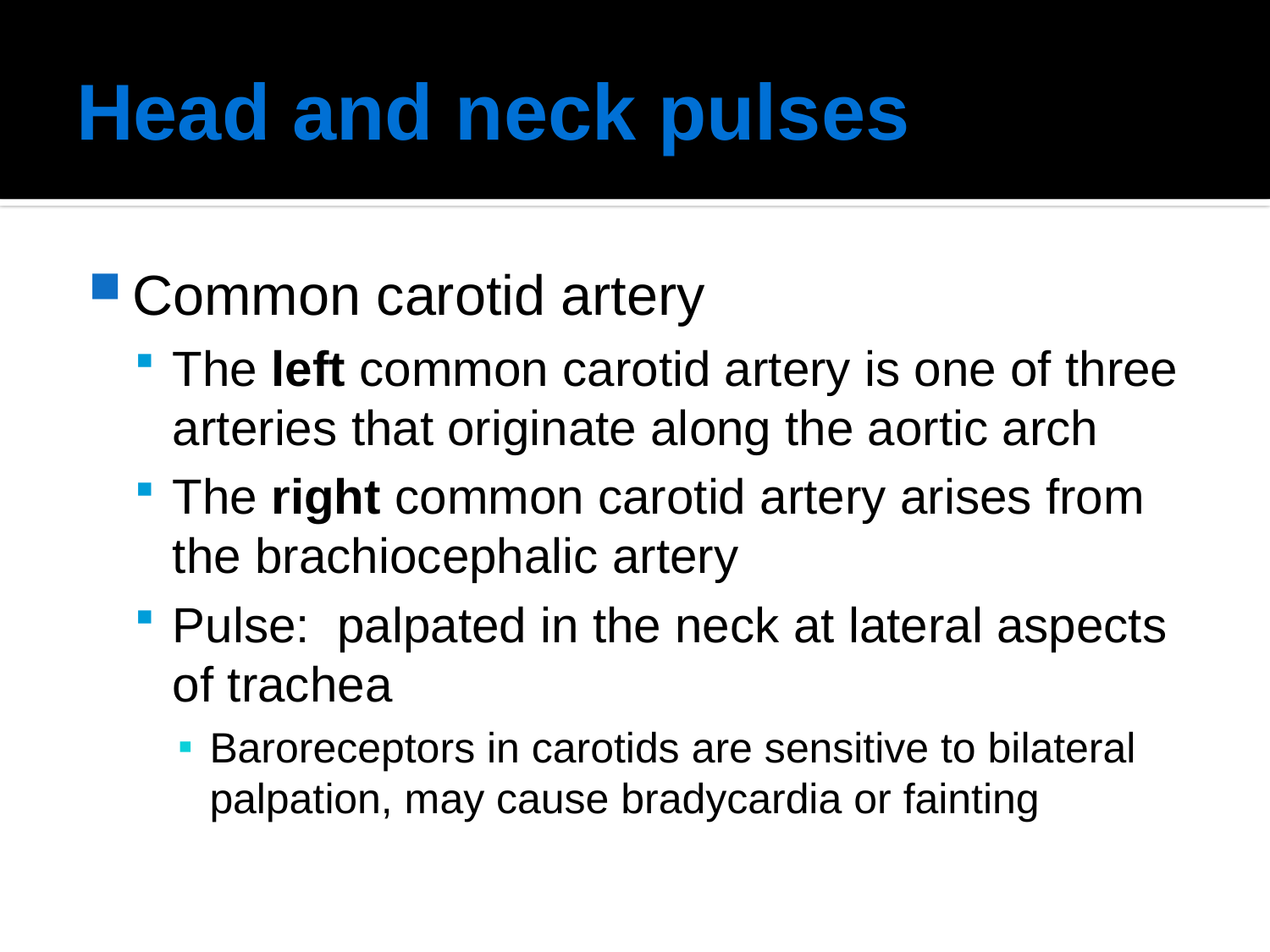

# Head and neck pulses
Common carotid artery
The left common carotid artery is one of three arteries that originate along the aortic arch
The right common carotid artery arises from the brachiocephalic artery
Pulse:  palpated in the neck at lateral aspects of trachea
Baroreceptors in carotids are sensitive to bilateral palpation, may cause bradycardia or fainting